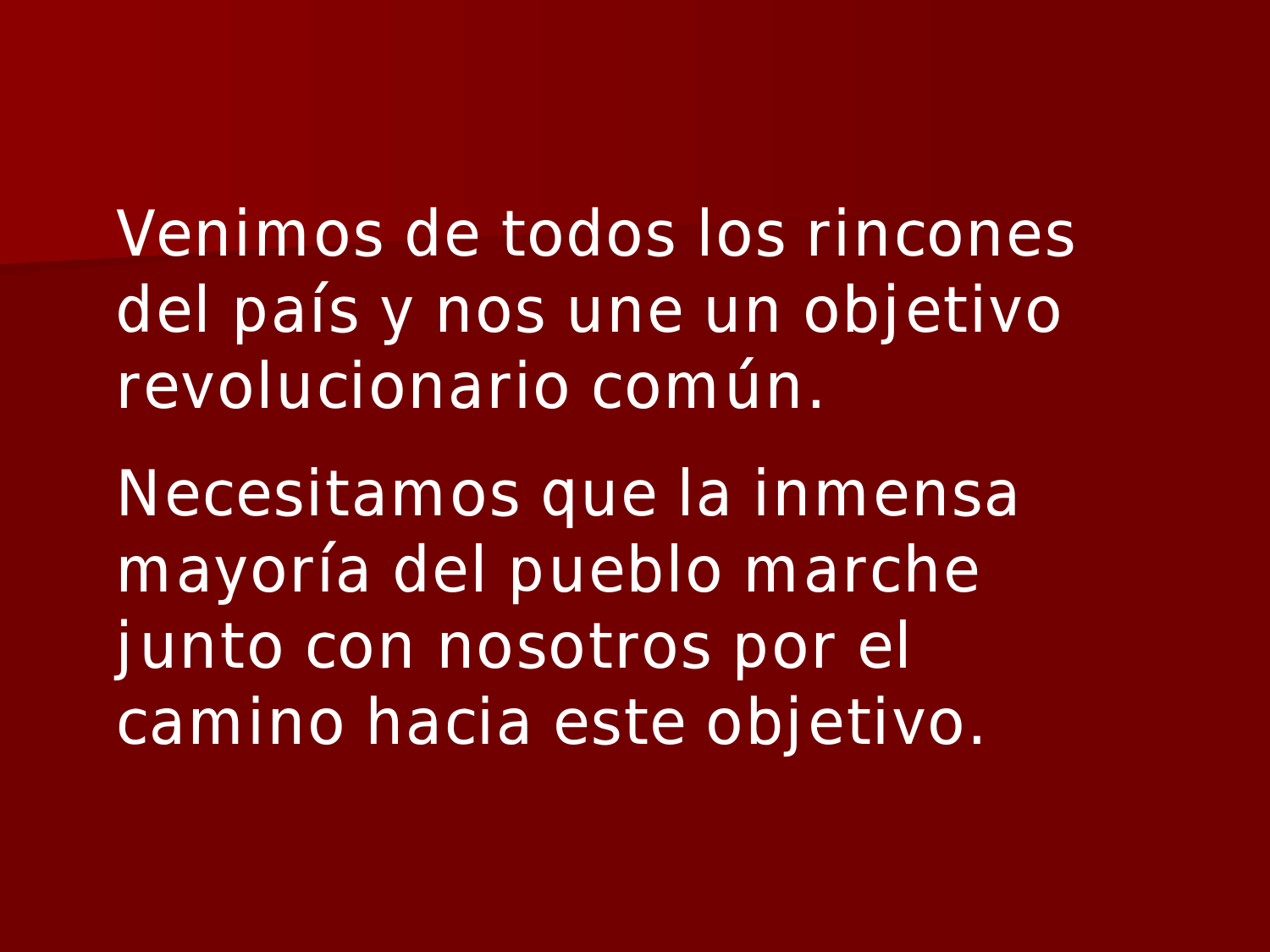

Venimos de todos los rincones del país y nos une un objetivo revolucionario común.
Necesitamos que la inmensa mayoría del pueblo marche junto con nosotros por el camino hacia este objetivo.